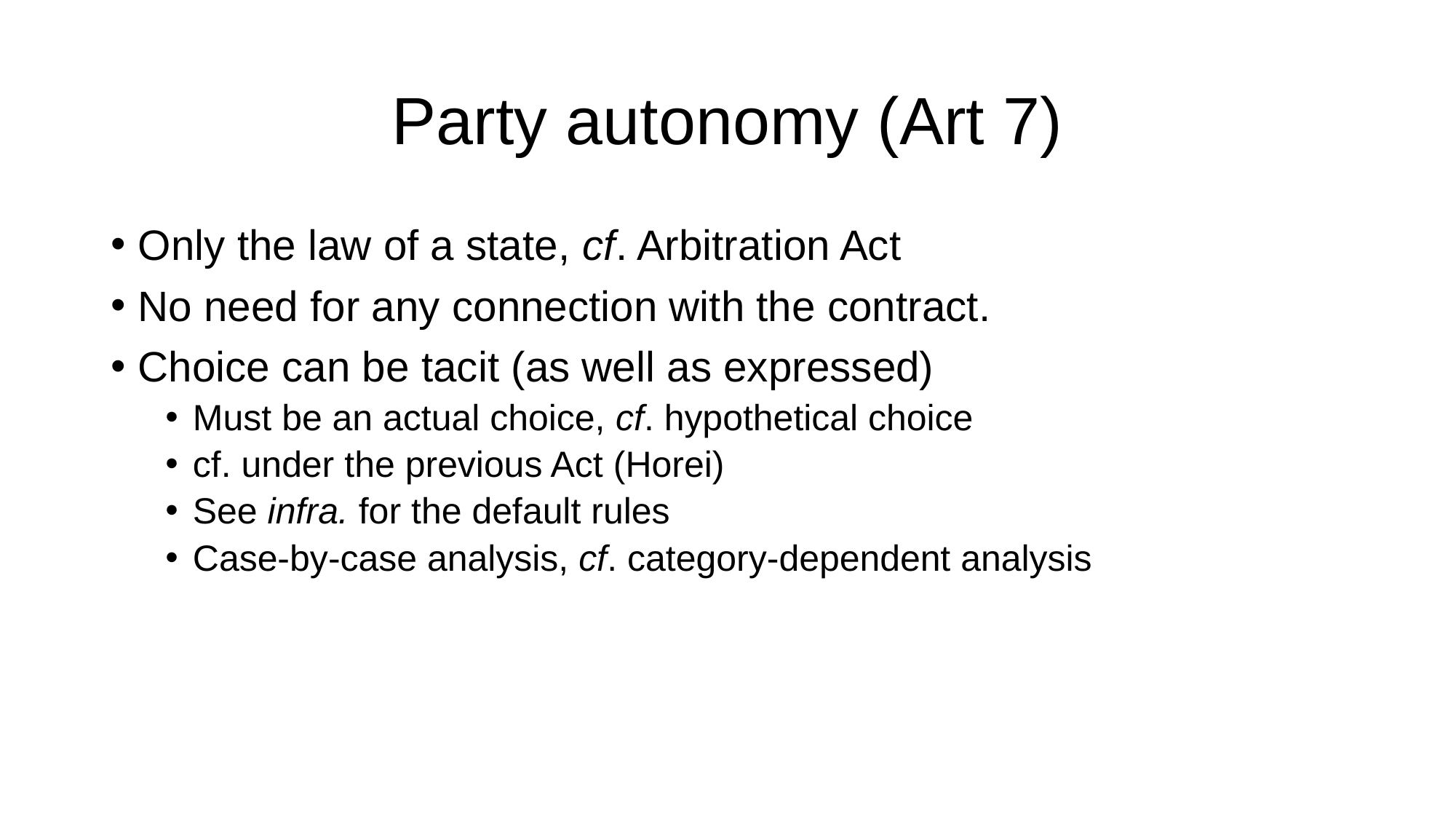

# Party autonomy (Art 7)
Only the law of a state, cf. Arbitration Act
No need for any connection with the contract.
Choice can be tacit (as well as expressed)
Must be an actual choice, cf. hypothetical choice
cf. under the previous Act (Horei)
See infra. for the default rules
Case-by-case analysis, cf. category-dependent analysis